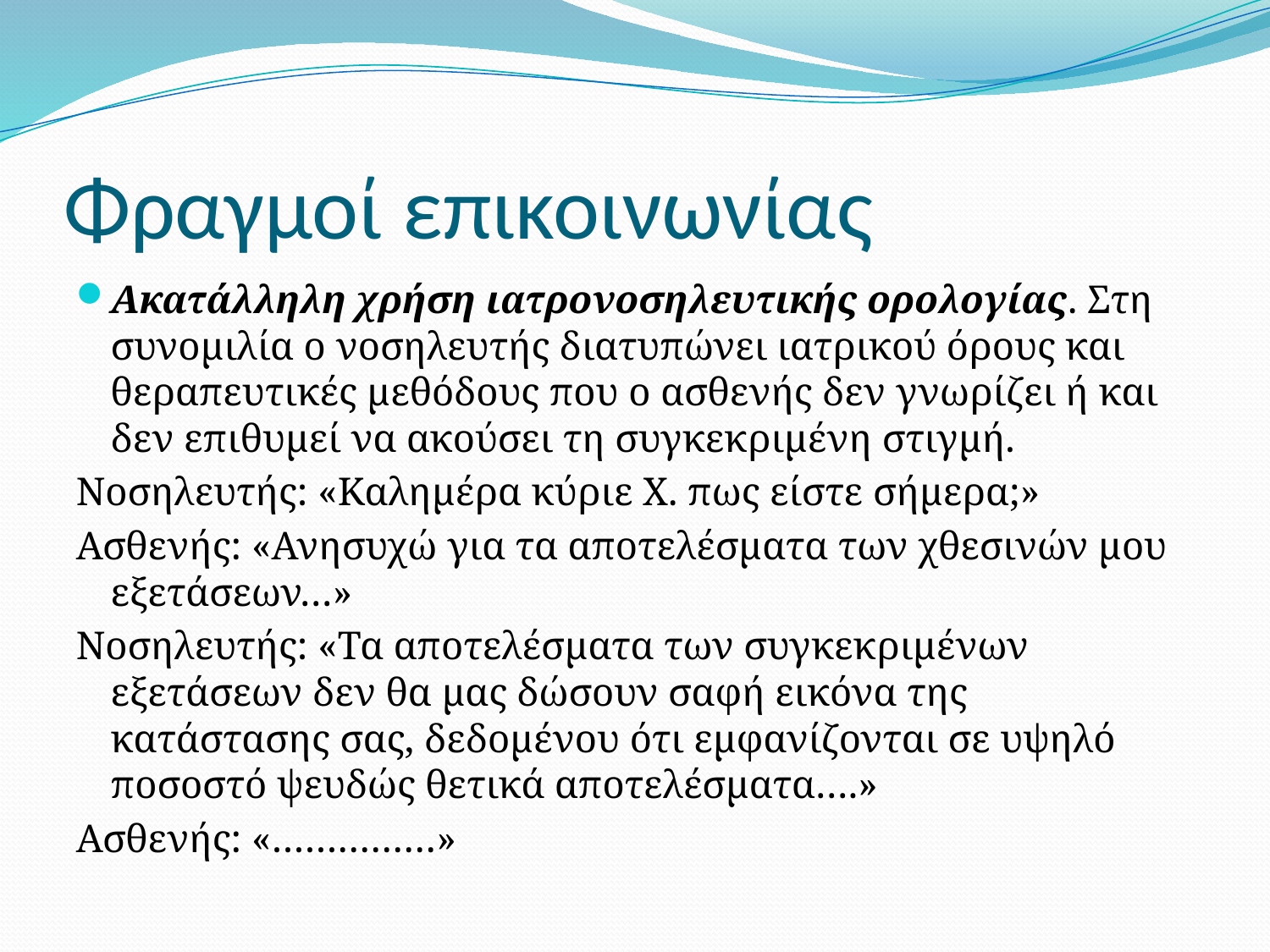

# Φραγμοί επικοινωνίας
Ακατάλληλη χρήση ιατρονοσηλευτικής ορολογίας. Στη συνομιλία ο νοσηλευτής διατυπώνει ιατρικού όρους και θεραπευτικές μεθόδους που ο ασθενής δεν γνωρίζει ή και δεν επιθυμεί να ακούσει τη συγκεκριμένη στιγμή.
Νοσηλευτής: «Καλημέρα κύριε Χ. πως είστε σήμερα;»
Ασθενής: «Ανησυχώ για τα αποτελέσματα των χθεσινών μου εξετάσεων…»
Νοσηλευτής: «Τα αποτελέσματα των συγκεκριμένων εξετάσεων δεν θα μας δώσουν σαφή εικόνα της κατάστασης σας, δεδομένου ότι εμφανίζονται σε υψηλό ποσοστό ψευδώς θετικά αποτελέσματα….»
Ασθενής: «……………»